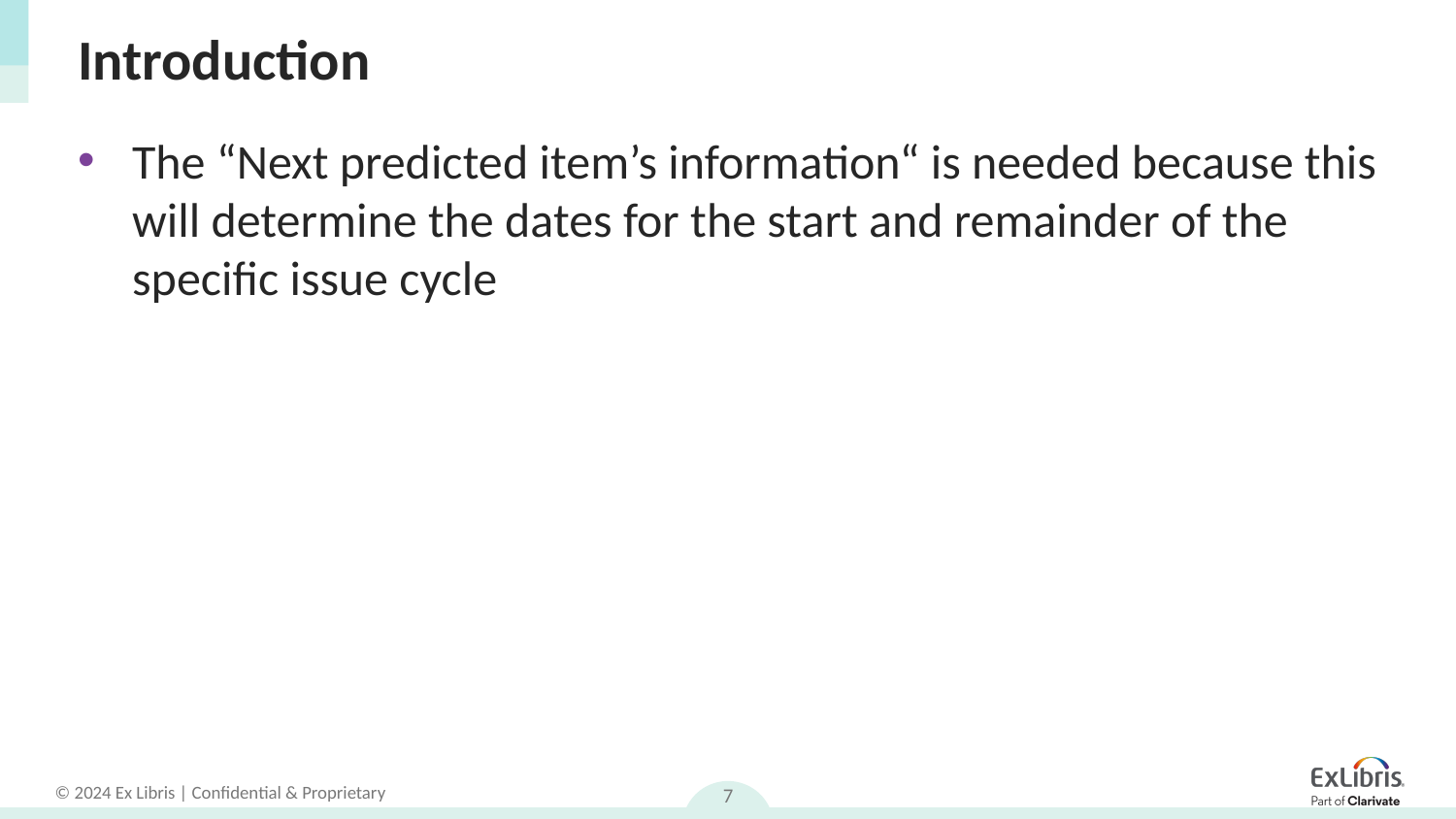

# Introduction
The “Next predicted item’s information“ is needed because this will determine the dates for the start and remainder of the specific issue cycle
7